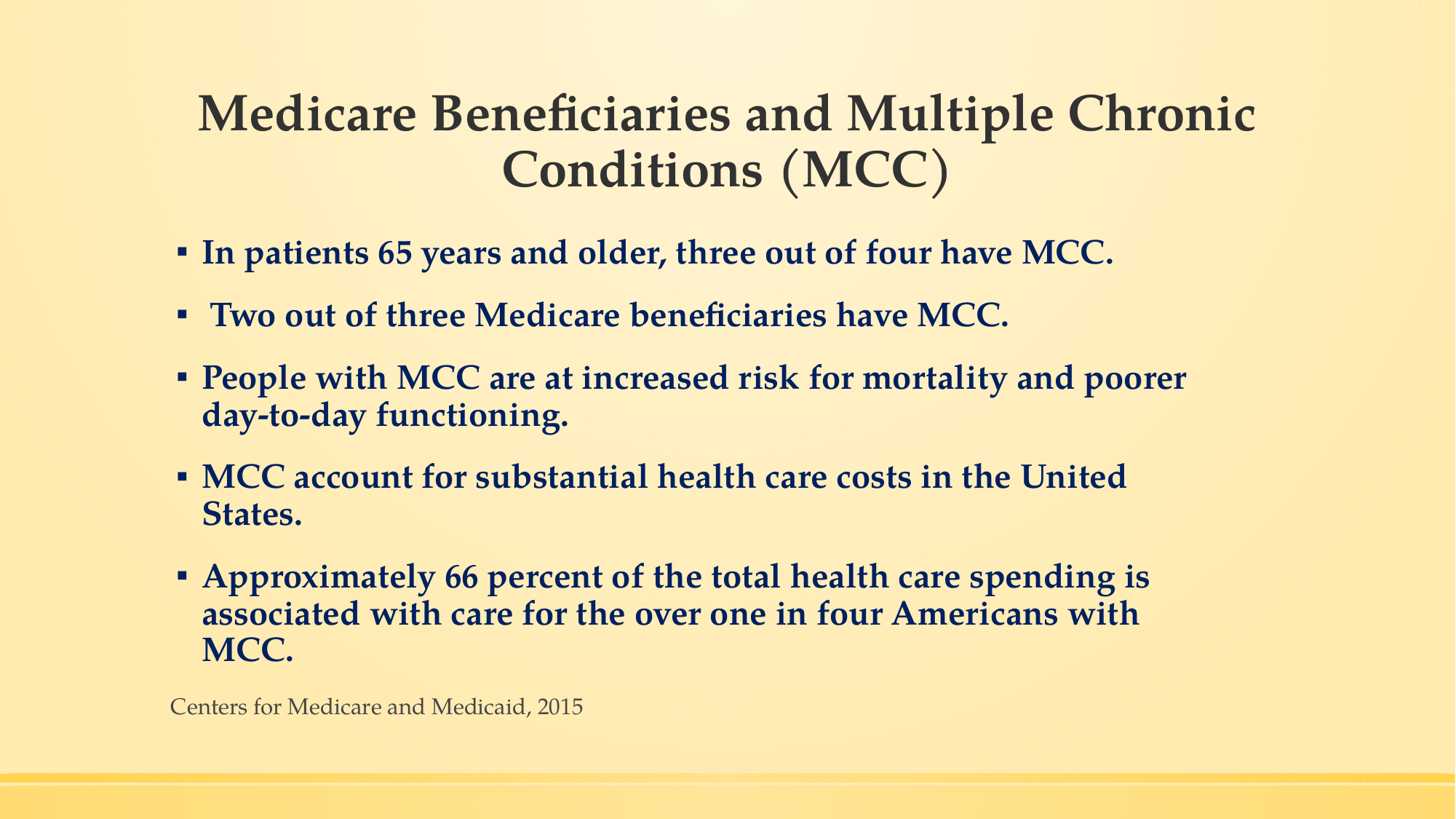

# Medicare Beneficiaries and Multiple Chronic Conditions (MCC)
In patients 65 years and older, three out of four have MCC.
 Two out of three Medicare beneficiaries have MCC.
People with MCC are at increased risk for mortality and poorer day-to-day functioning.
MCC account for substantial health care costs in the United States.
Approximately 66 percent of the total health care spending is associated with care for the over one in four Americans with MCC.
Centers for Medicare and Medicaid, 2015